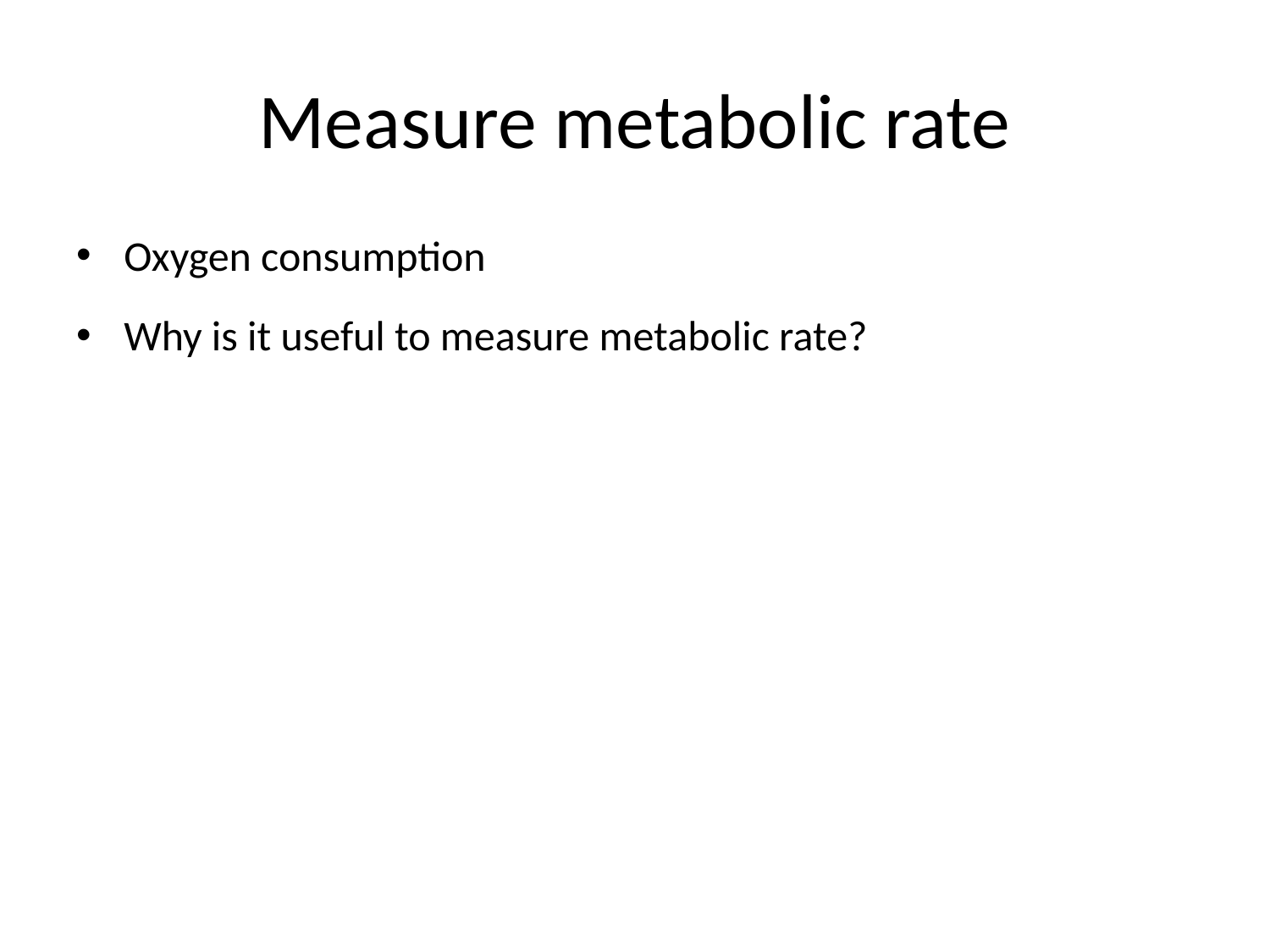

# Measure metabolic rate
Oxygen consumption
Why is it useful to measure metabolic rate?